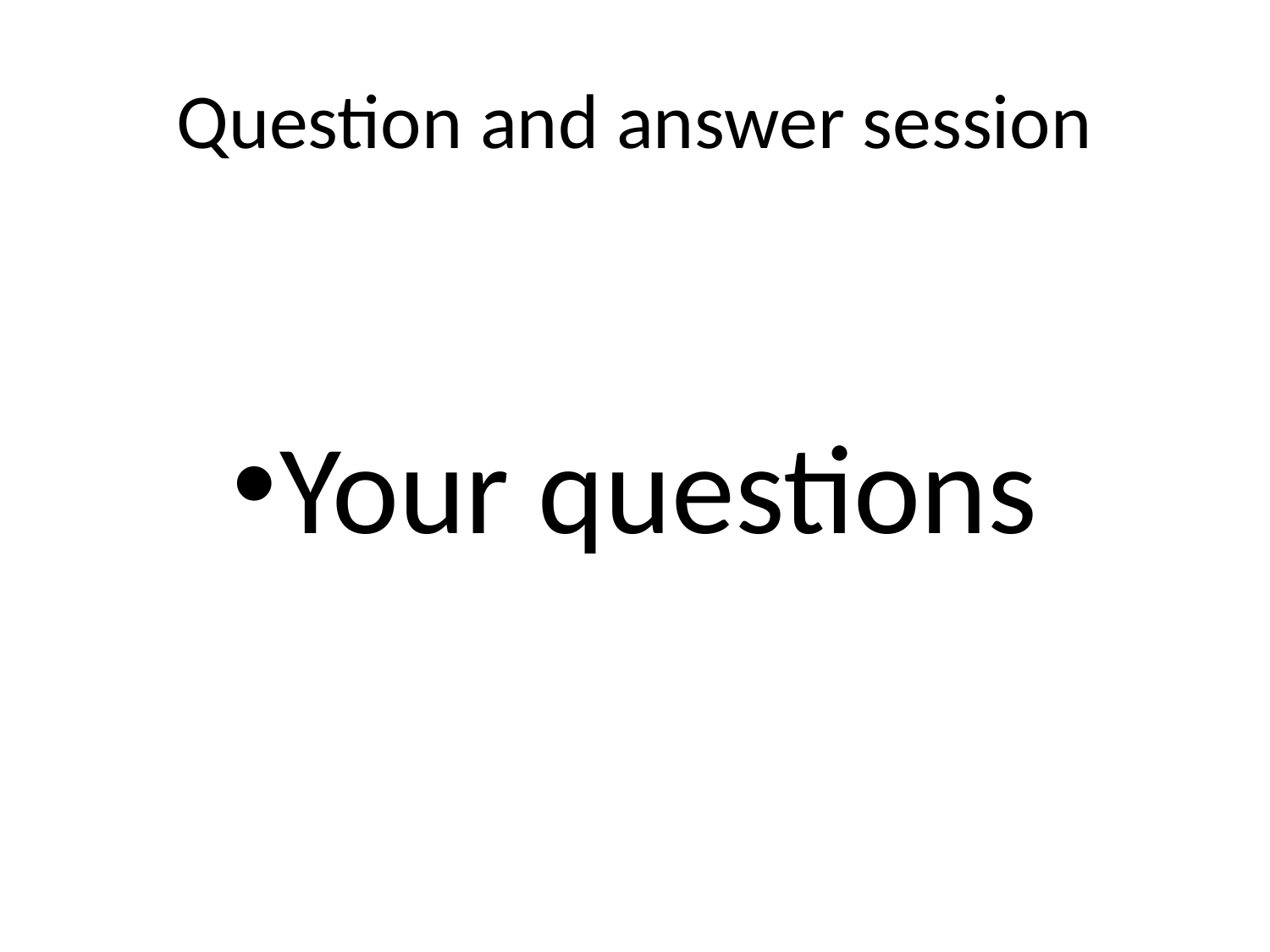

# Question and answer session

Your questions